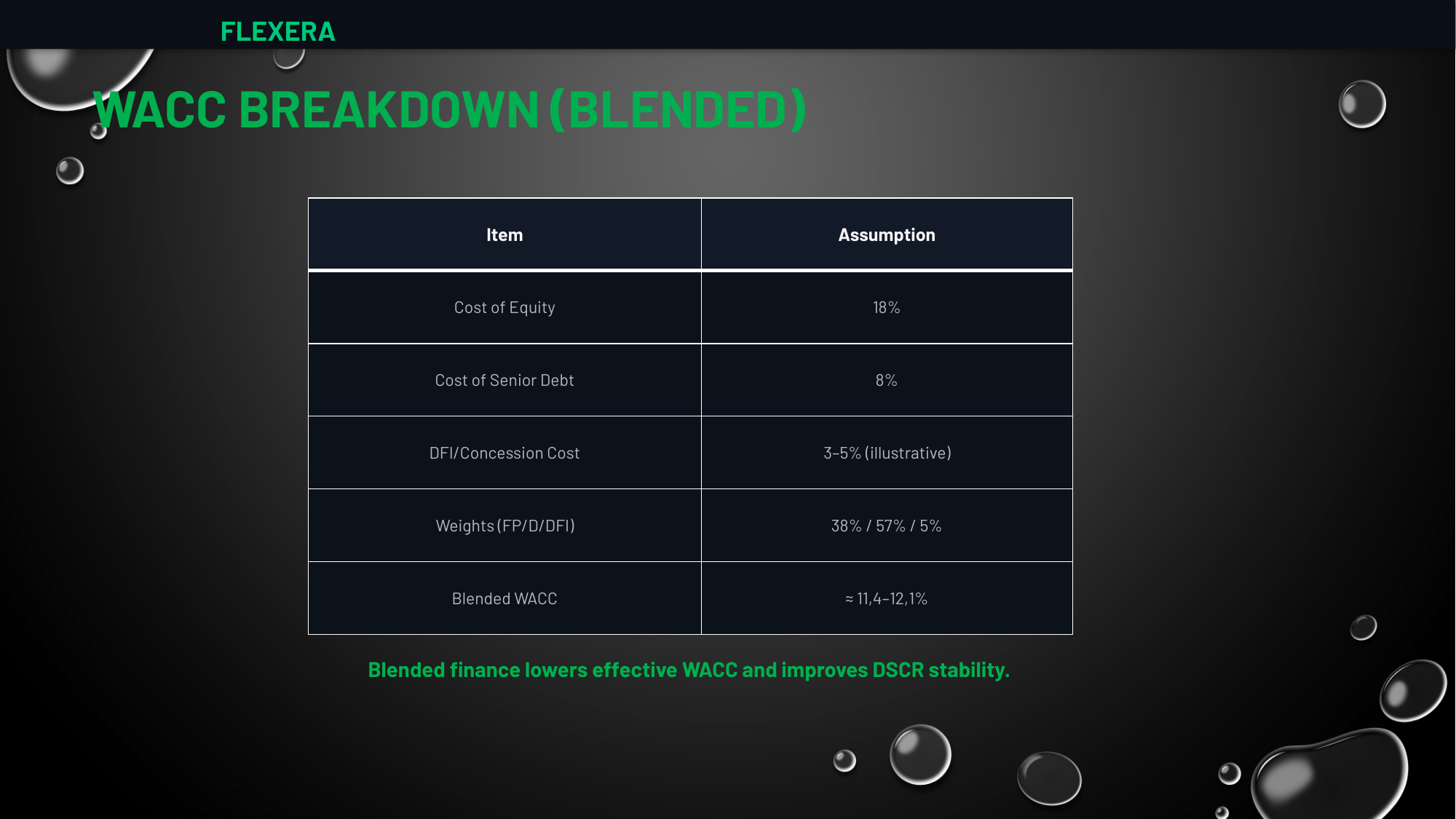

FLEXERA
WACC BREAKDOWN (BLENDED)
| Item | Assumption |
| --- | --- |
| Cost of Equity | 18% |
| Cost of Senior Debt | 8% |
| DFI/Concession Cost | 3–5% (illustrative) |
| Weights (FP/D/DFI) | 38% / 57% / 5% |
| Blended WACC | ≈ 11,4–12,1% |
Blended finance lowers effective WACC and improves DSCR stability.